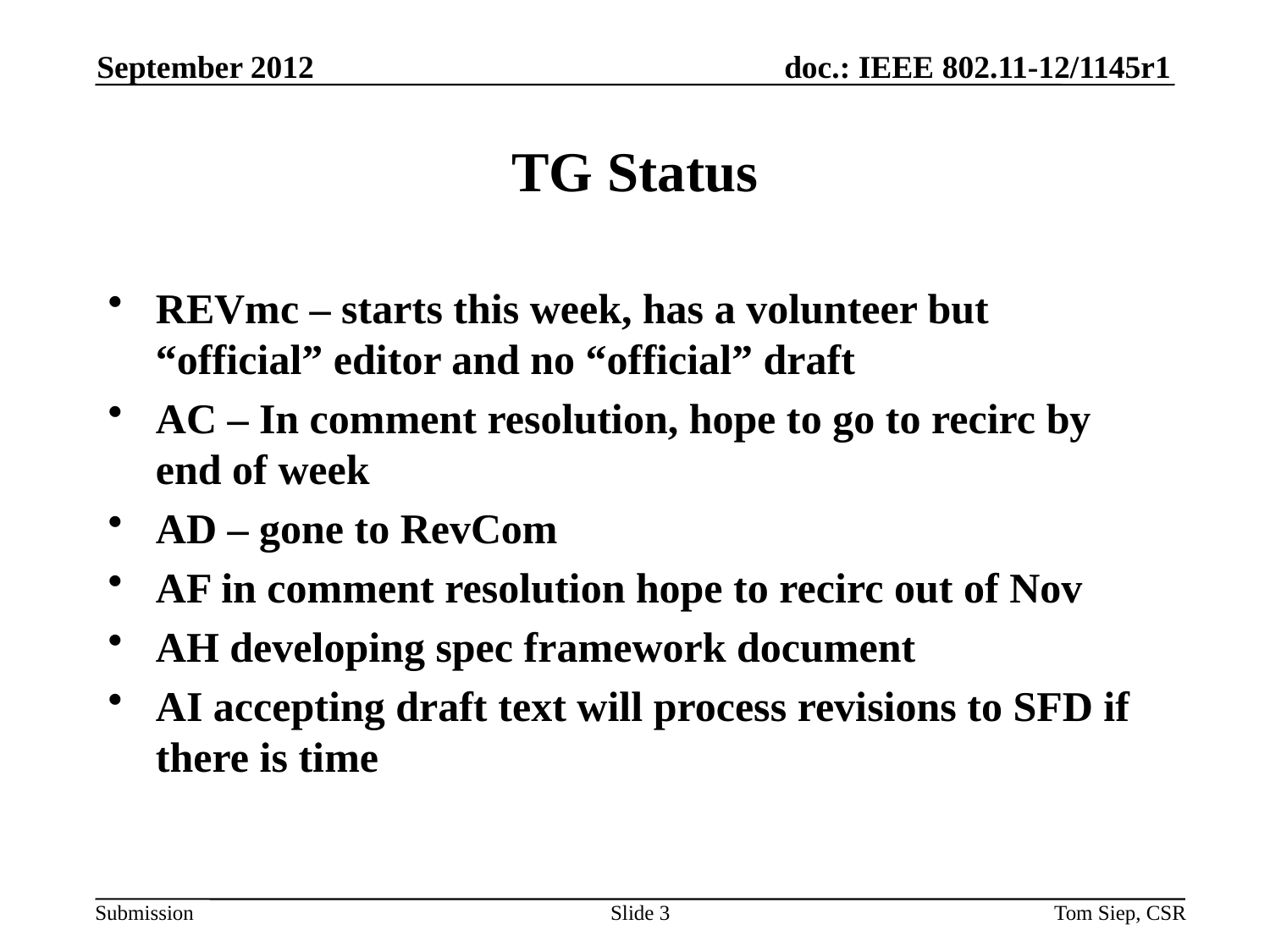

September 2012
# TG Status
REVmc – starts this week, has a volunteer but “official” editor and no “official” draft
AC – In comment resolution, hope to go to recirc by end of week
AD – gone to RevCom
AF in comment resolution hope to recirc out of Nov
AH developing spec framework document
AI accepting draft text will process revisions to SFD if there is time

Slide 3
Tom Siep, CSR